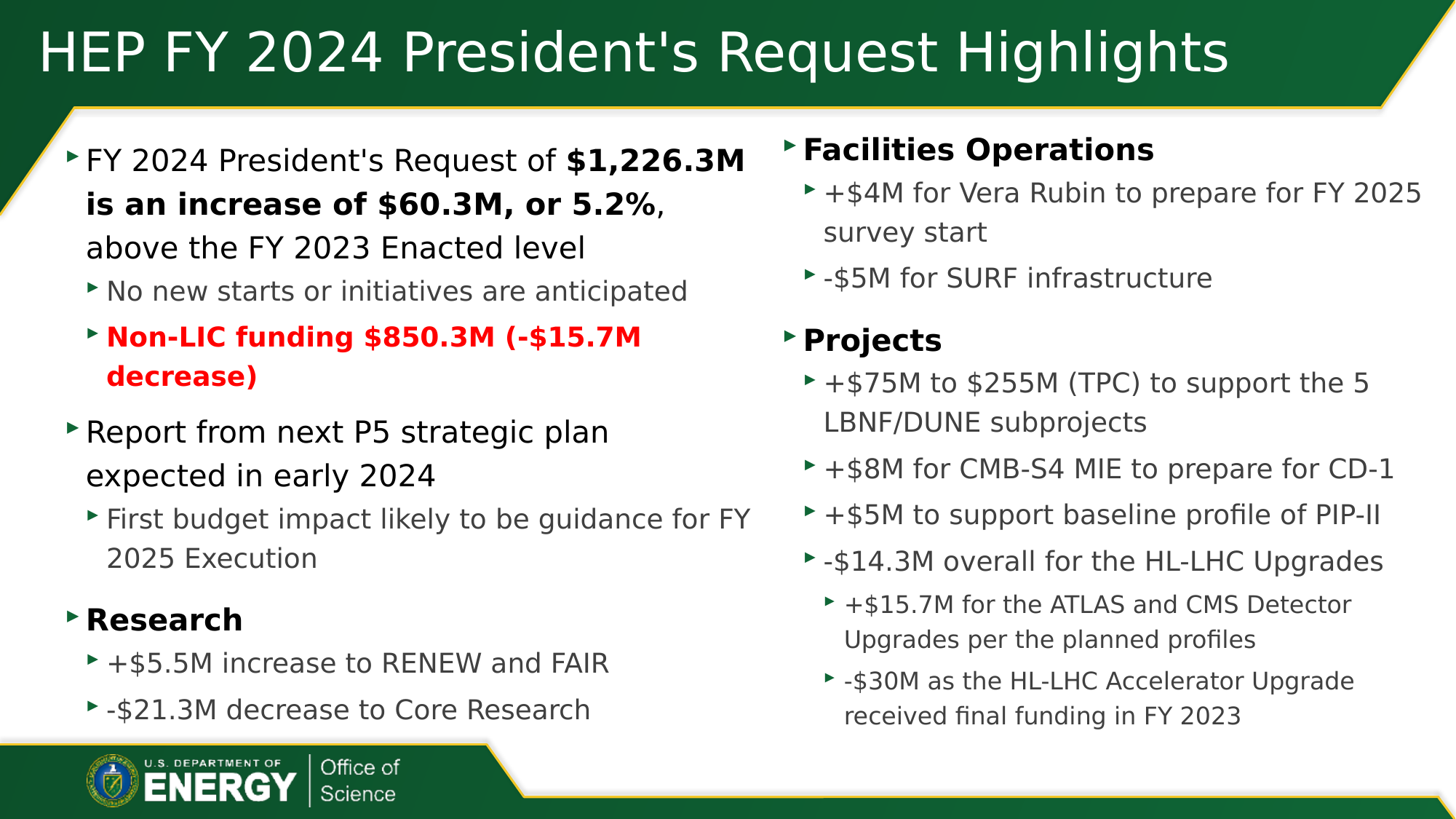

# HEP FY 2024 President's Request Highlights
Facilities Operations
+$4M for Vera Rubin to prepare for FY 2025 survey start
-$5M for SURF infrastructure
Projects
+$75M to $255M (TPC) to support the 5 LBNF/DUNE subprojects
+$8M for CMB-S4 MIE to prepare for CD-1
+$5M to support baseline profile of PIP-II
-$14.3M overall for the HL-LHC Upgrades
+$15.7M for the ATLAS and CMS Detector Upgrades per the planned profiles
-$30M as the HL-LHC Accelerator Upgrade received final funding in FY 2023

FY 2024 President's Request of $1,226.3M is an increase of $60.3M, or 5.2%, above the FY 2023 Enacted level
No new starts or initiatives are anticipated
Non-LIC funding $850.3M (-$15.7M decrease)
Report from next P5 strategic plan expected in early 2024
First budget impact likely to be guidance for FY 2025 Execution
Research
+$5.5M increase to RENEW and FAIR
-$21.3M decrease to Core Research